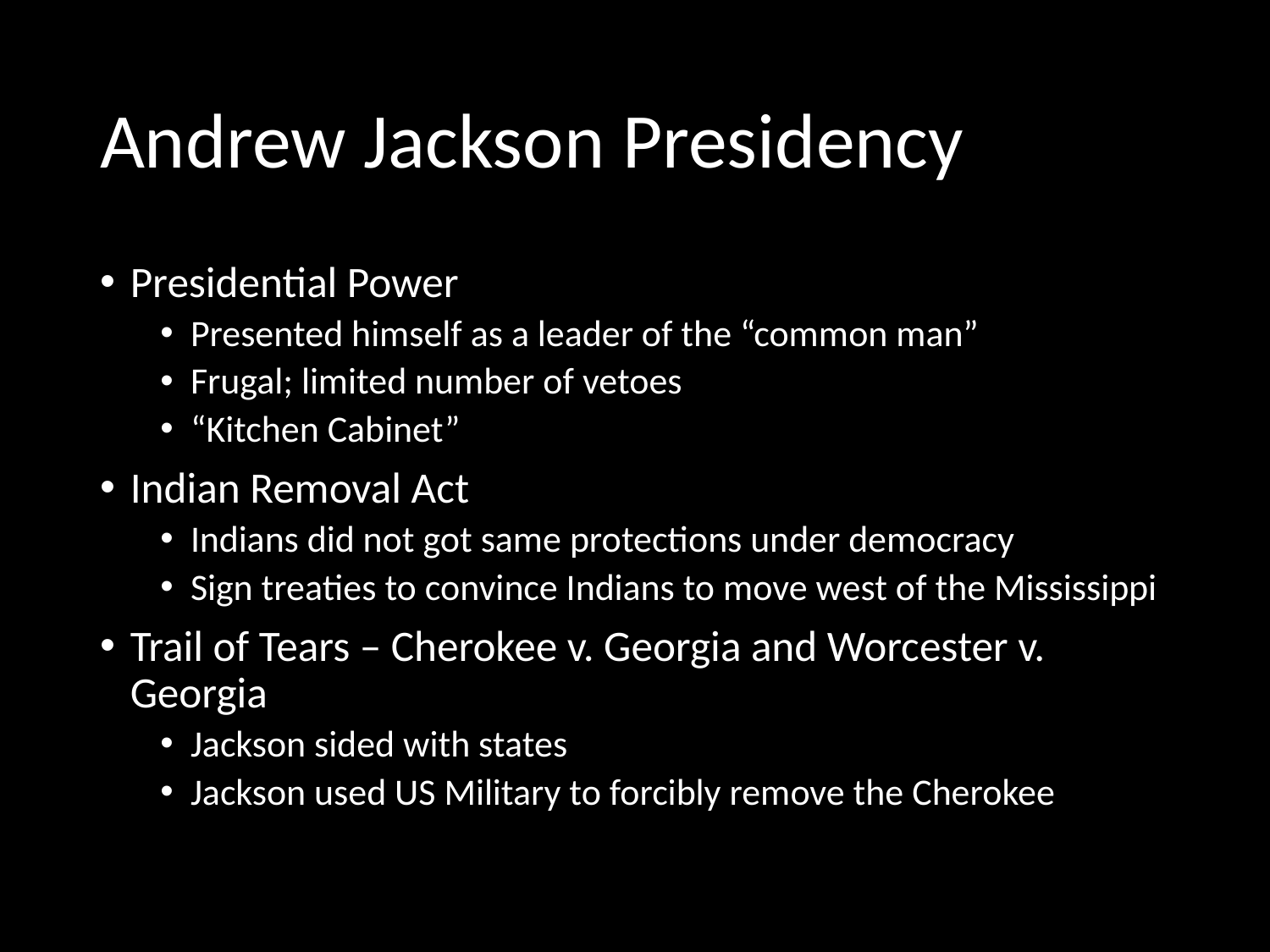

# Andrew Jackson Presidency
Presidential Power
Presented himself as a leader of the “common man”
Frugal; limited number of vetoes
“Kitchen Cabinet”
Indian Removal Act
Indians did not got same protections under democracy
Sign treaties to convince Indians to move west of the Mississippi
Trail of Tears – Cherokee v. Georgia and Worcester v. Georgia
Jackson sided with states
Jackson used US Military to forcibly remove the Cherokee